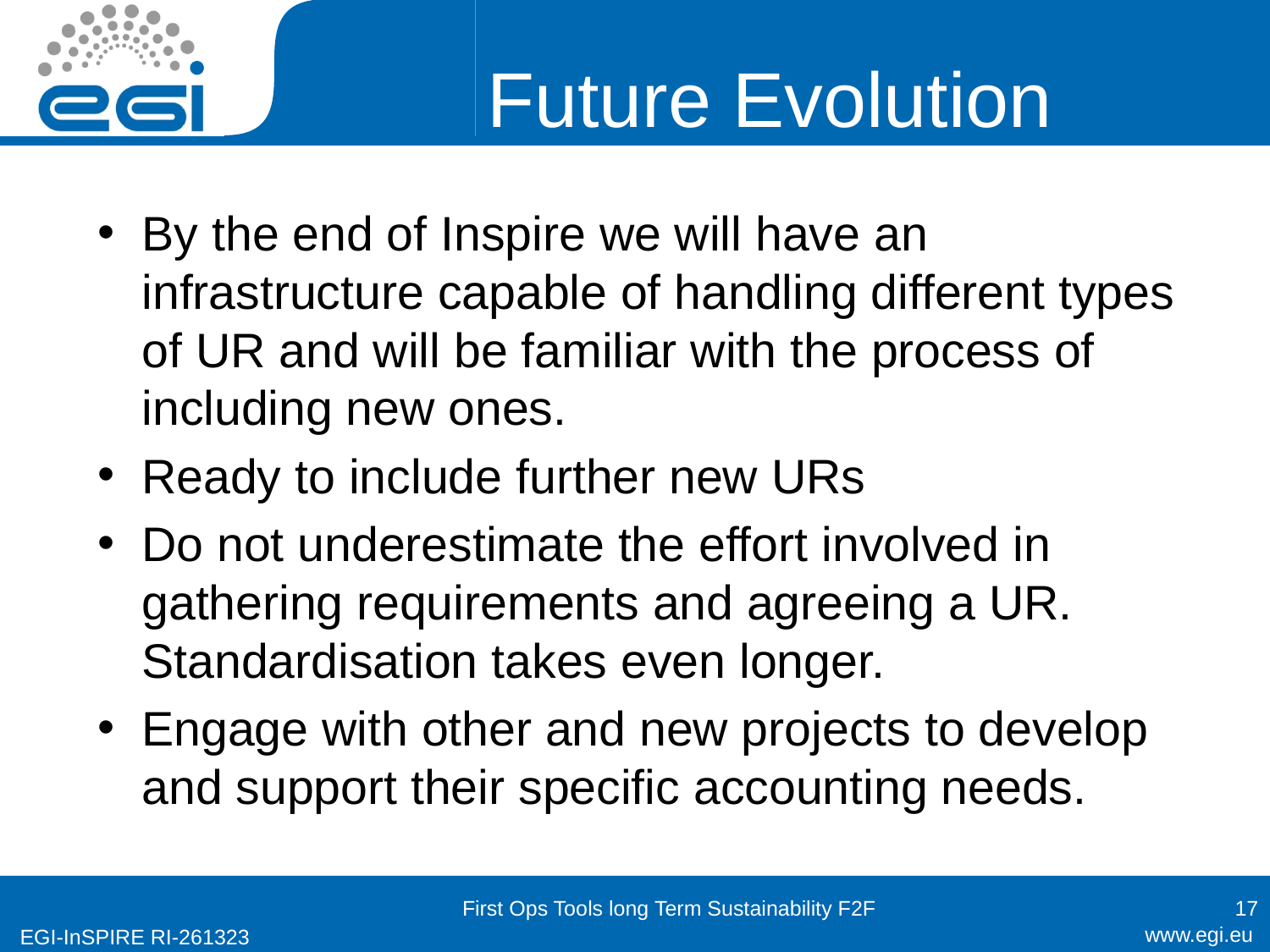

# Future Evolution
By the end of Inspire we will have an infrastructure capable of handling different types of UR and will be familiar with the process of including new ones.
Ready to include further new URs
Do not underestimate the effort involved in gathering requirements and agreeing a UR. Standardisation takes even longer.
Engage with other and new projects to develop and support their specific accounting needs.
First Ops Tools long Term Sustainability F2F
17